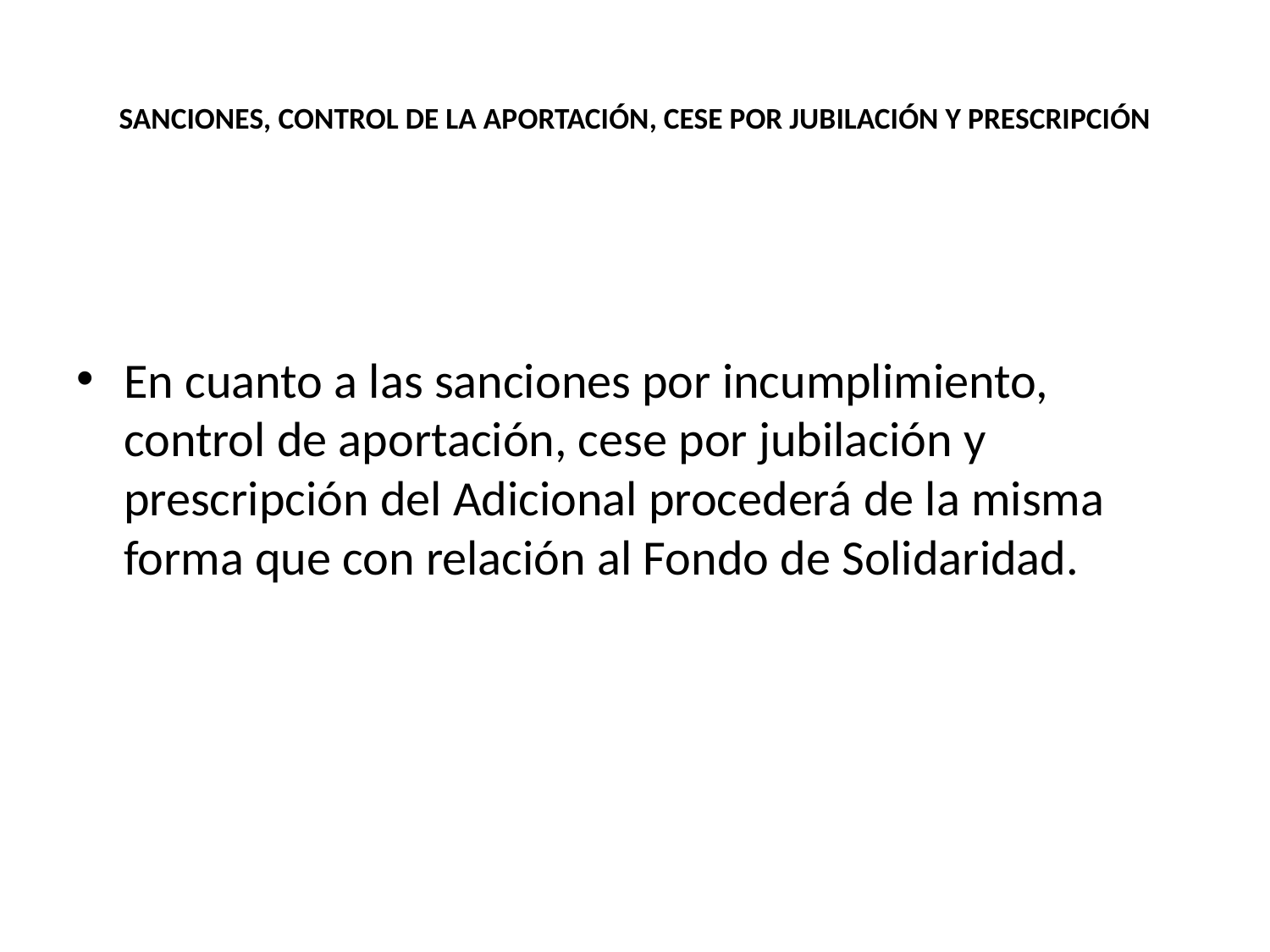

# SANCIONES, CONTROL DE LA APORTACIÓN, CESE POR JUBILACIÓN Y PRESCRIPCIÓN

En cuanto a las sanciones por incumplimiento, control de aportación, cese por jubilación y prescripción del Adicional procederá de la misma forma que con relación al Fondo de Solidaridad.